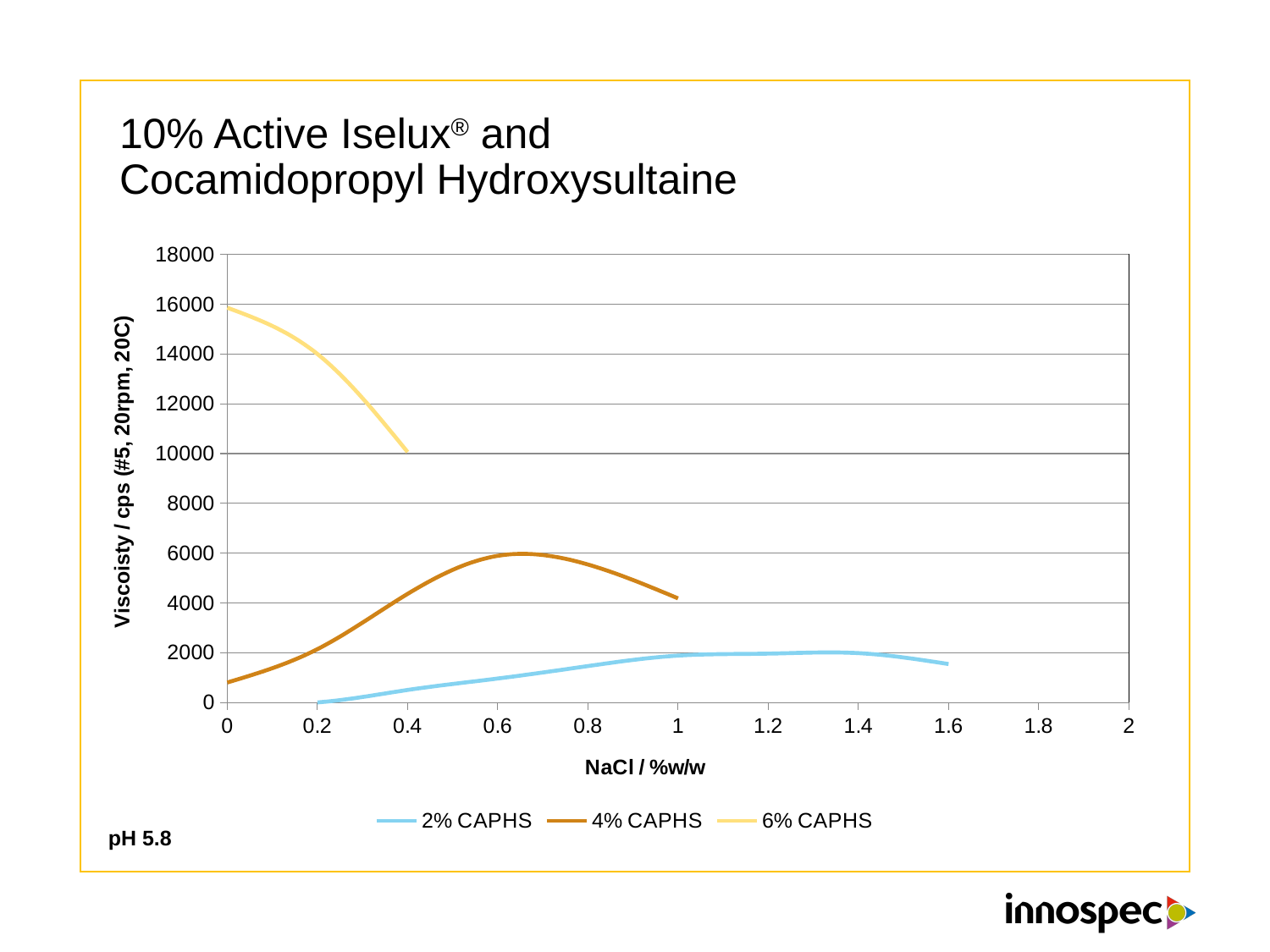

# 10% Active Iselux® and Cocamidopropyl Hydroxysultaine

### Chart

| Category | 2% CAPHS | 4% CAPHS | 6% CAPHS |
|---|---|---|---|
pH 5.8